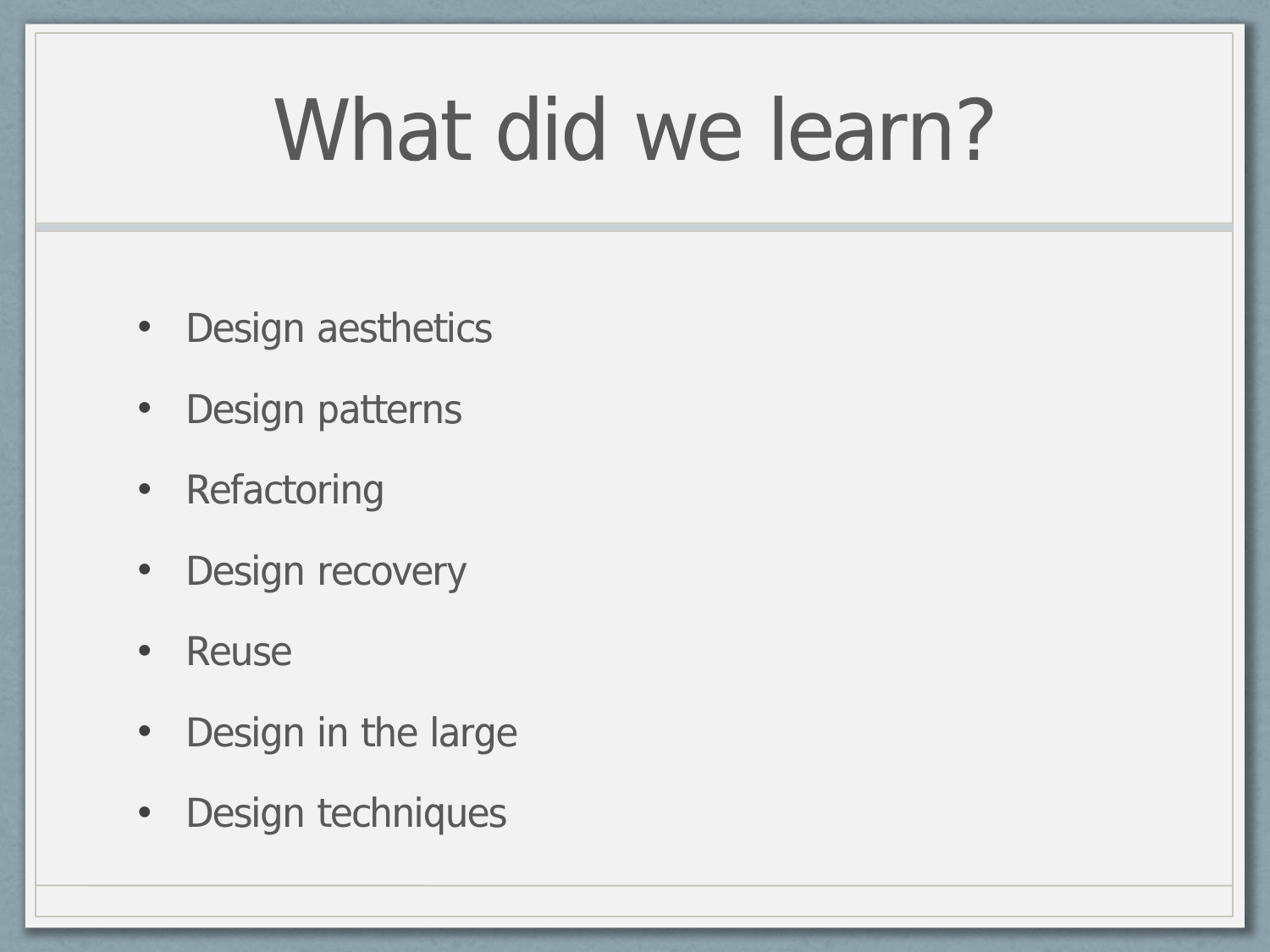

# What did we learn?
Design aesthetics
Design patterns
Refactoring
Design recovery
Reuse
Design in the large
Design techniques